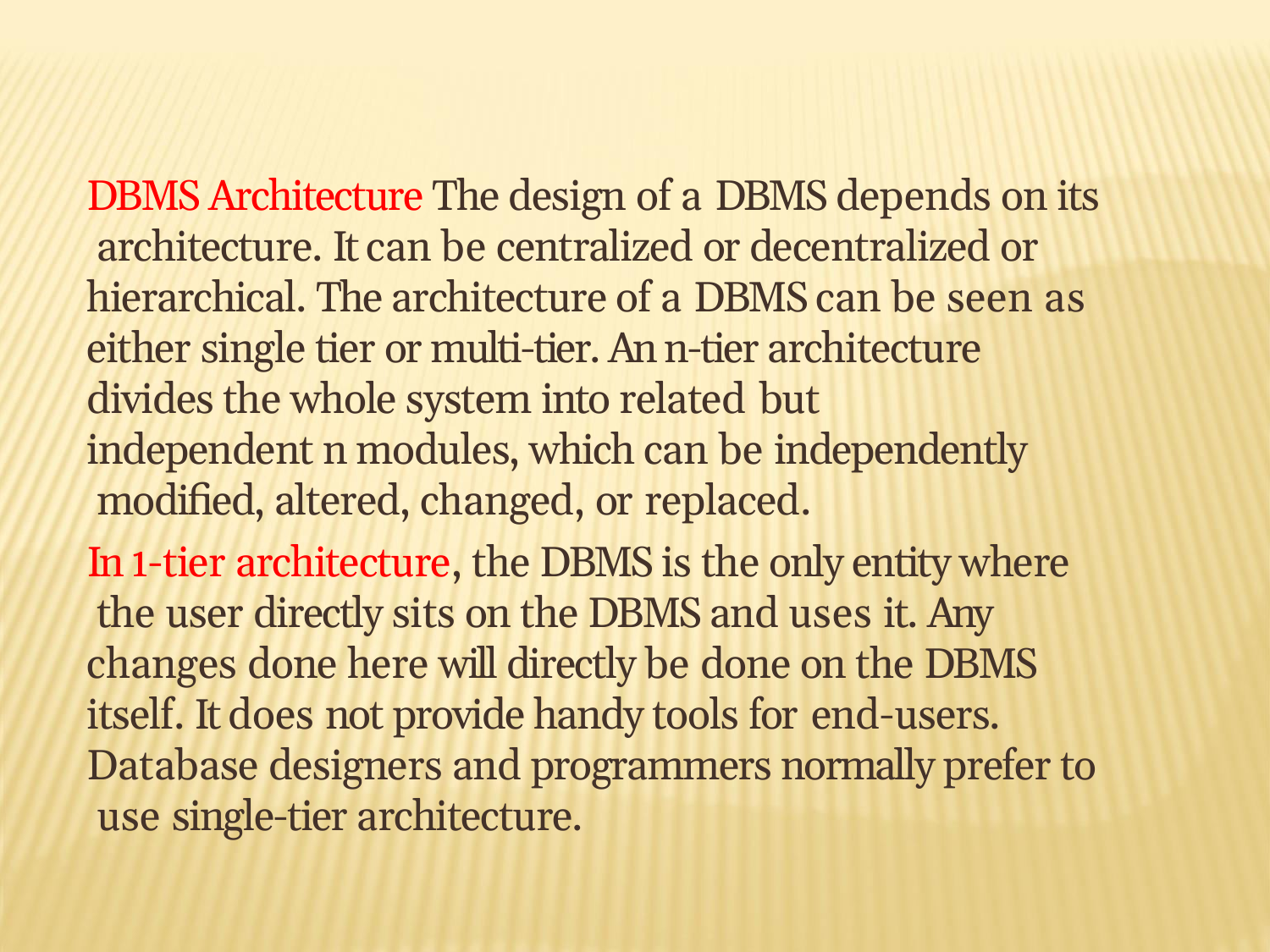

DBMS Architecture The design of a DBMS depends on its  architecture. It can be centralized or decentralized or  hierarchical. The architecture of a DBMS can be seen as  either single tier or multi-tier. An n-tier architecture  divides the whole system into related but
independent n modules, which can be independently  modified, altered, changed, or replaced.
In 1-tier architecture, the DBMS is the only entity where  the user directly sits on the DBMS and uses it. Any  changes done here will directly be done on the DBMS  itself. It does not provide handy tools for end-users.
Database designers and programmers normally prefer to  use single-tier architecture.